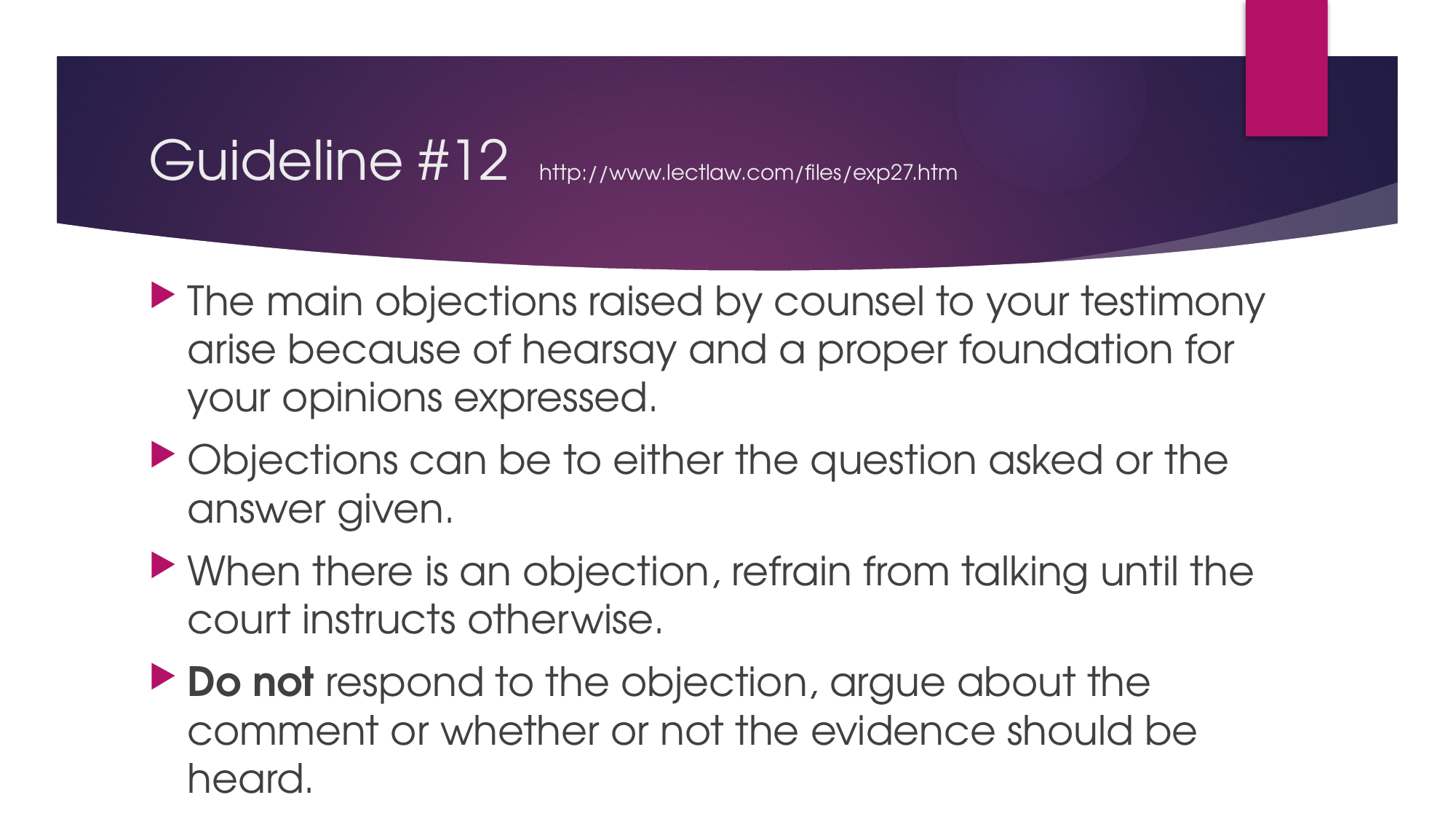

# Guideline #12  http://www.lectlaw.com/files/exp27.htm
The main objections raised by counsel to your testimony arise because of hearsay and a proper foundation for your opinions expressed.
Objections can be to either the question asked or the answer given.
When there is an objection, refrain from talking until the court instructs otherwise.
Do not respond to the objection, argue about the comment or whether or not the evidence should be heard.